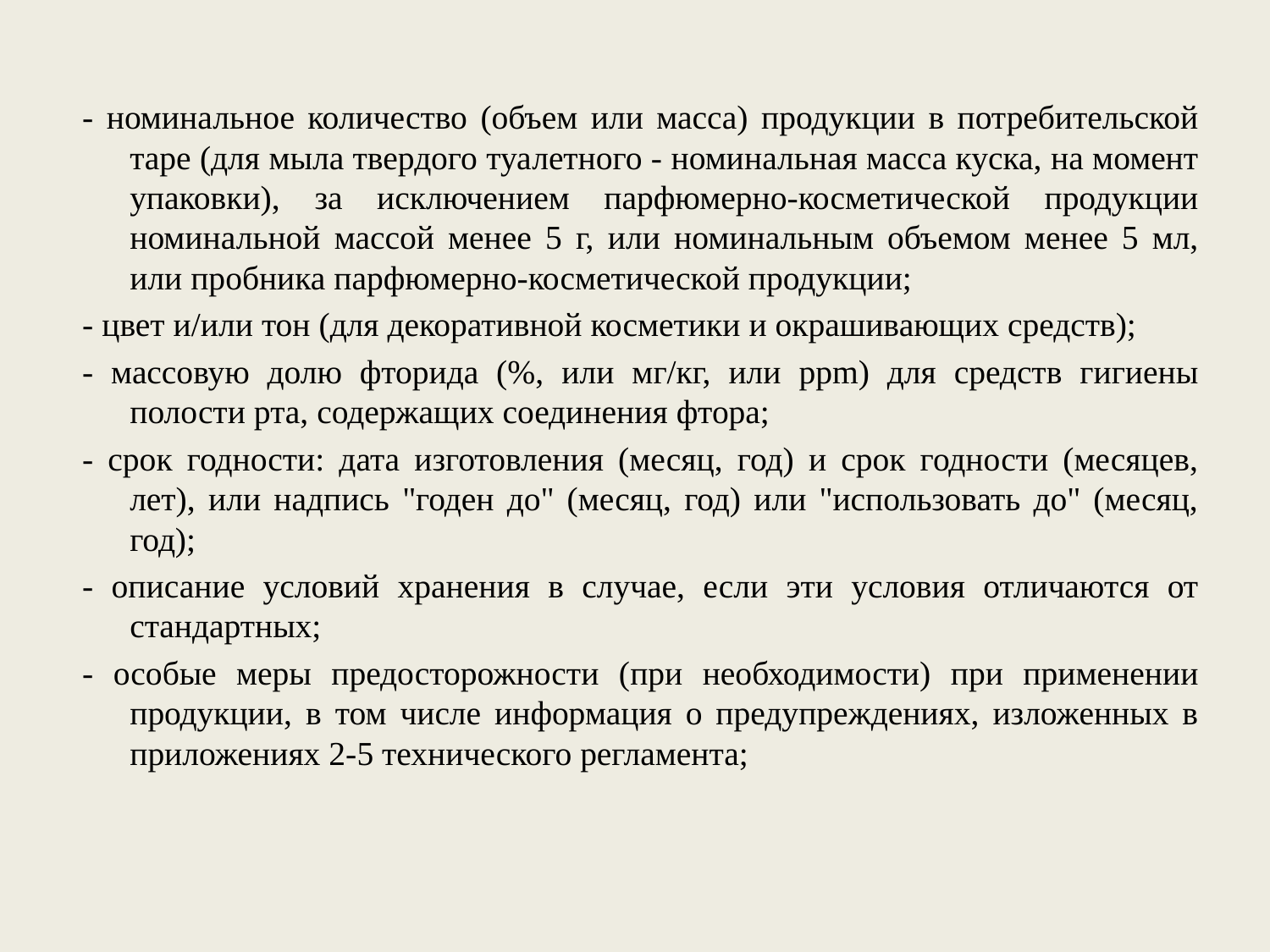

- номинальное количество (объем или масса) продукции в потребительской таре (для мыла твердого туалетного - номинальная масса куска, на момент упаковки), за исключением парфюмерно-косметической продукции номинальной массой менее 5 г, или номинальным объемом менее 5 мл, или пробника парфюмерно-косметической продукции;
- цвет и/или тон (для декоративной косметики и окрашивающих средств);
- массовую долю фторида (%, или мг/кг, или ppm) для средств гигиены полости рта, содержащих соединения фтора;
- срок годности: дата изготовления (месяц, год) и срок годности (месяцев, лет), или надпись "годен до" (месяц, год) или "использовать до" (месяц, год);
- описание условий хранения в случае, если эти условия отличаются от стандартных;
- особые меры предосторожности (при необходимости) при применении продукции, в том числе информация о предупреждениях, изложенных в приложениях 2-5 технического регламента;